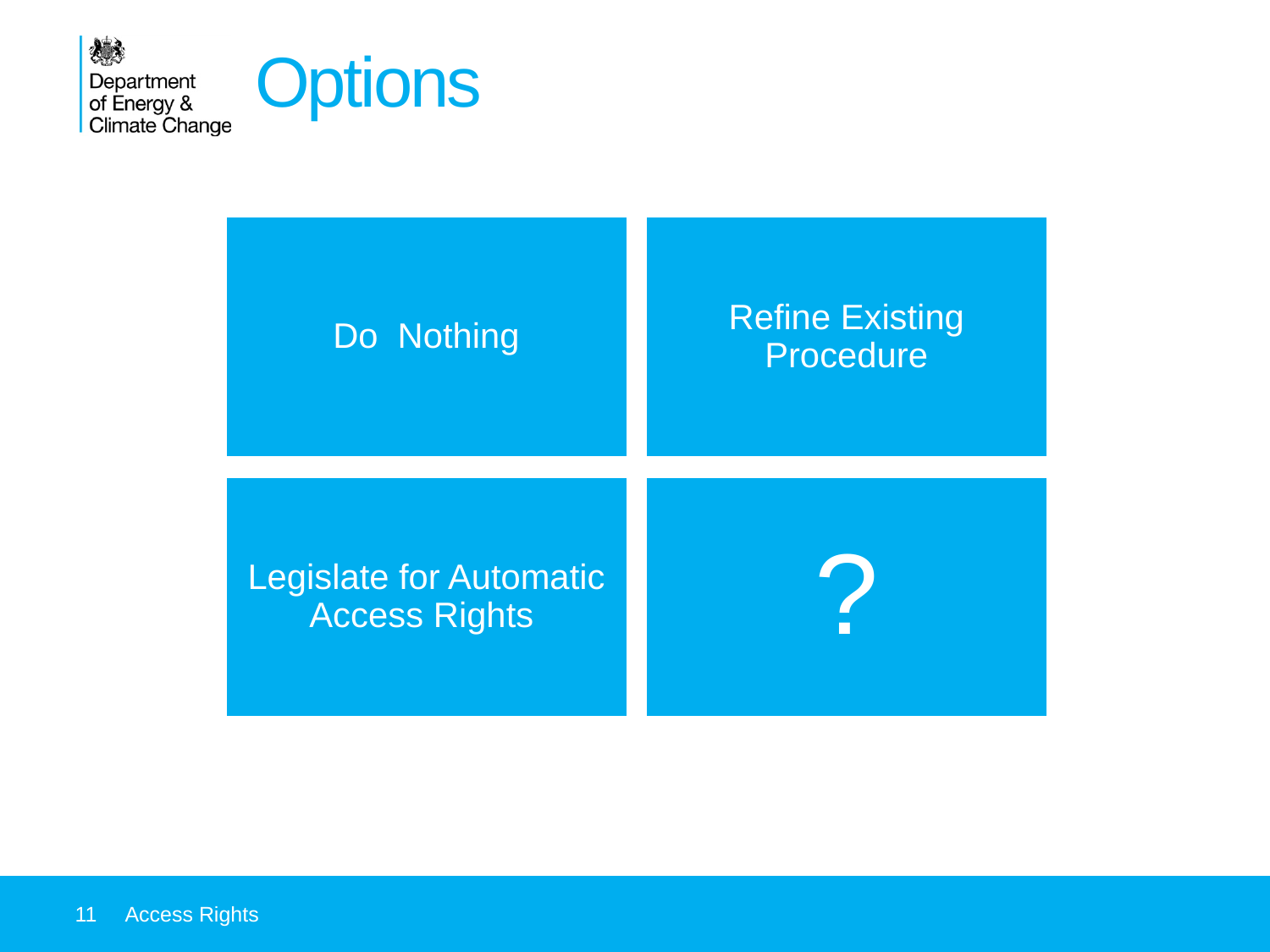

Options
Legislate for Automatic Access Rights
Do  Nothing
Refine Existing Procedure
?
11
Access Rights